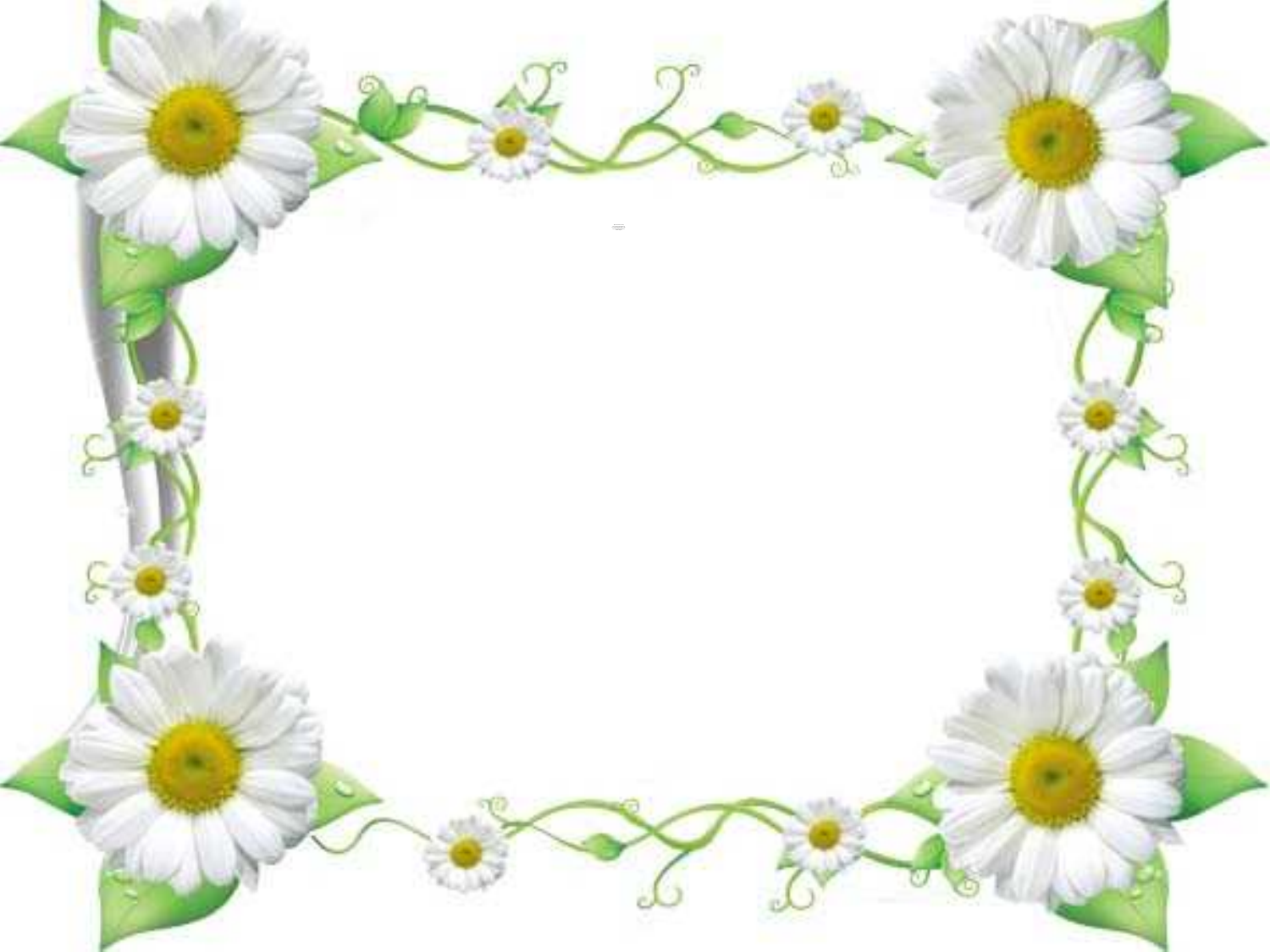

# Крепка бывает та семья, Где нет владений буквы «я», Где правит только слово «мы», Где есть совместные мечты. Мать Тереза